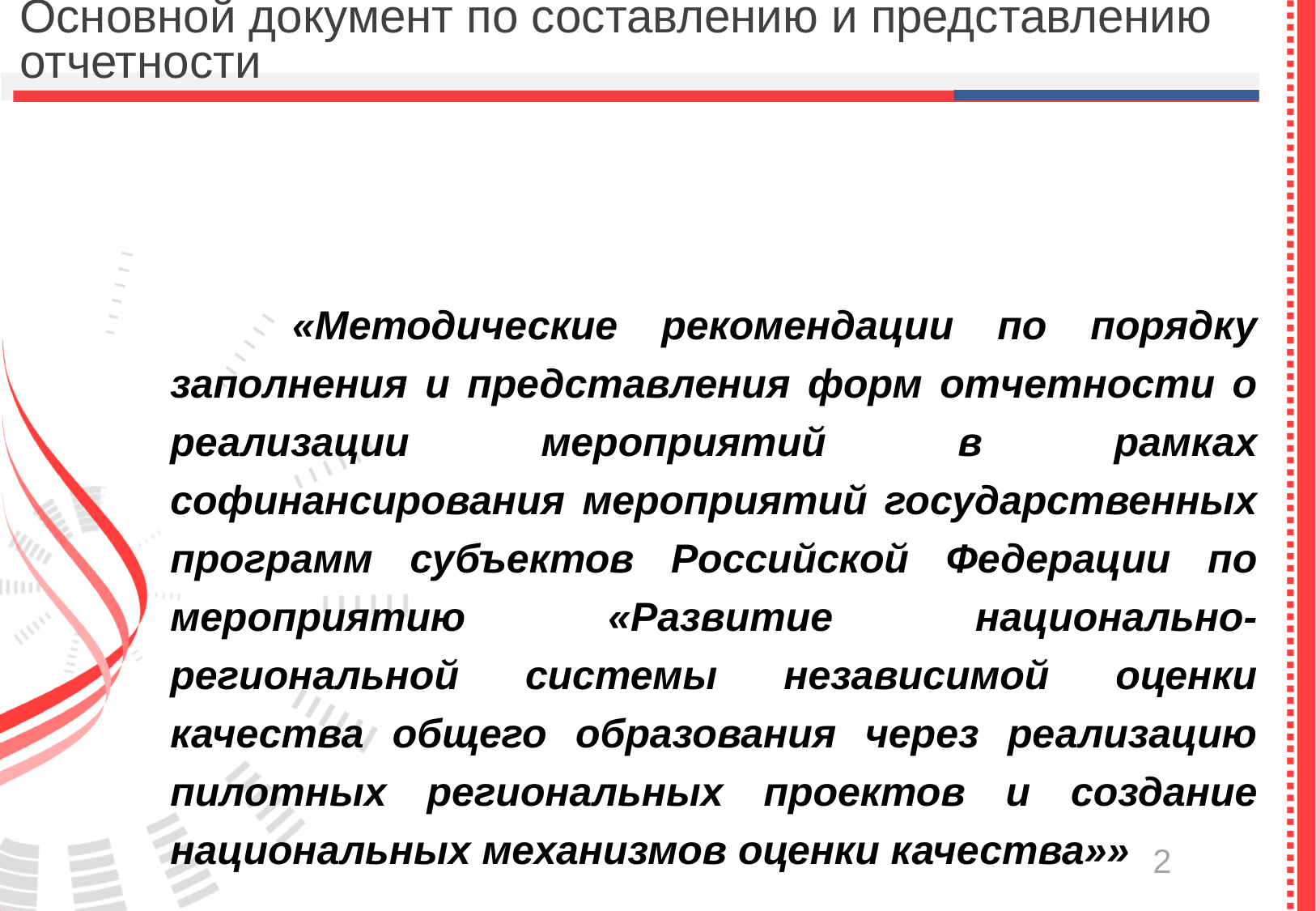

# Основной документ по составлению и представлению отчетности
    «Методические рекомендации по порядку заполнения и представления форм отчетности о реализации мероприятий в рамках софинансирования мероприятий государственных программ субъектов Российской Федерации по мероприятию «Развитие национально-региональной системы независимой оценки качества общего образования через реализацию пилотных региональных проектов и создание национальных механизмов оценки качества»»